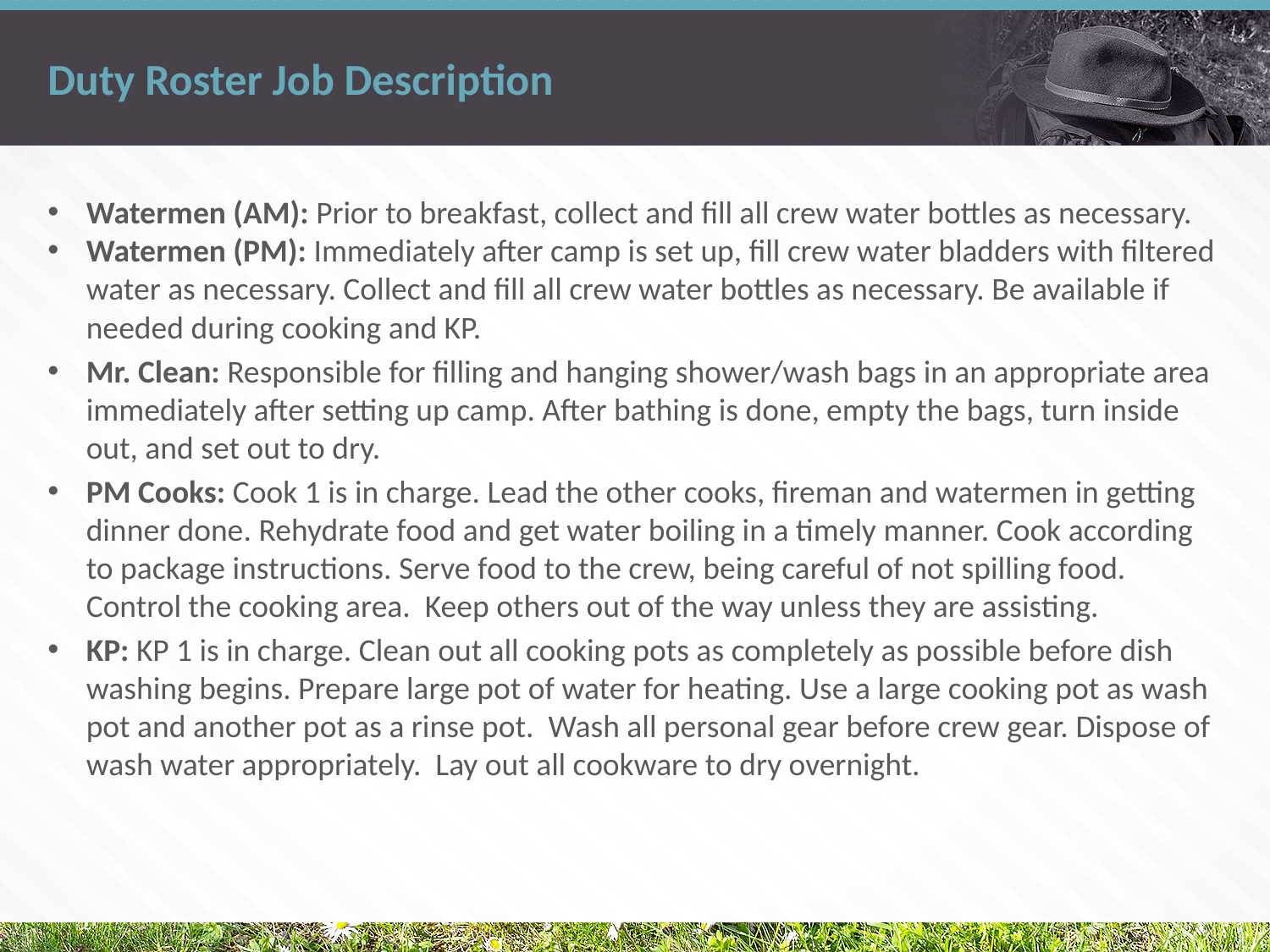

# Duty Roster Job Description
Watermen (AM): Prior to breakfast, collect and fill all crew water bottles as necessary.
Watermen (PM): Immediately after camp is set up, fill crew water bladders with filtered water as necessary. Collect and fill all crew water bottles as necessary. Be available if needed during cooking and KP.
Mr. Clean: Responsible for filling and hanging shower/wash bags in an appropriate area immediately after setting up camp. After bathing is done, empty the bags, turn inside out, and set out to dry.
PM Cooks: Cook 1 is in charge. Lead the other cooks, fireman and watermen in getting dinner done. Rehydrate food and get water boiling in a timely manner. Cook according to package instructions. Serve food to the crew, being careful of not spilling food. Control the cooking area.  Keep others out of the way unless they are assisting.
KP: KP 1 is in charge. Clean out all cooking pots as completely as possible before dish washing begins. Prepare large pot of water for heating. Use a large cooking pot as wash pot and another pot as a rinse pot.  Wash all personal gear before crew gear. Dispose of wash water appropriately.  Lay out all cookware to dry overnight.